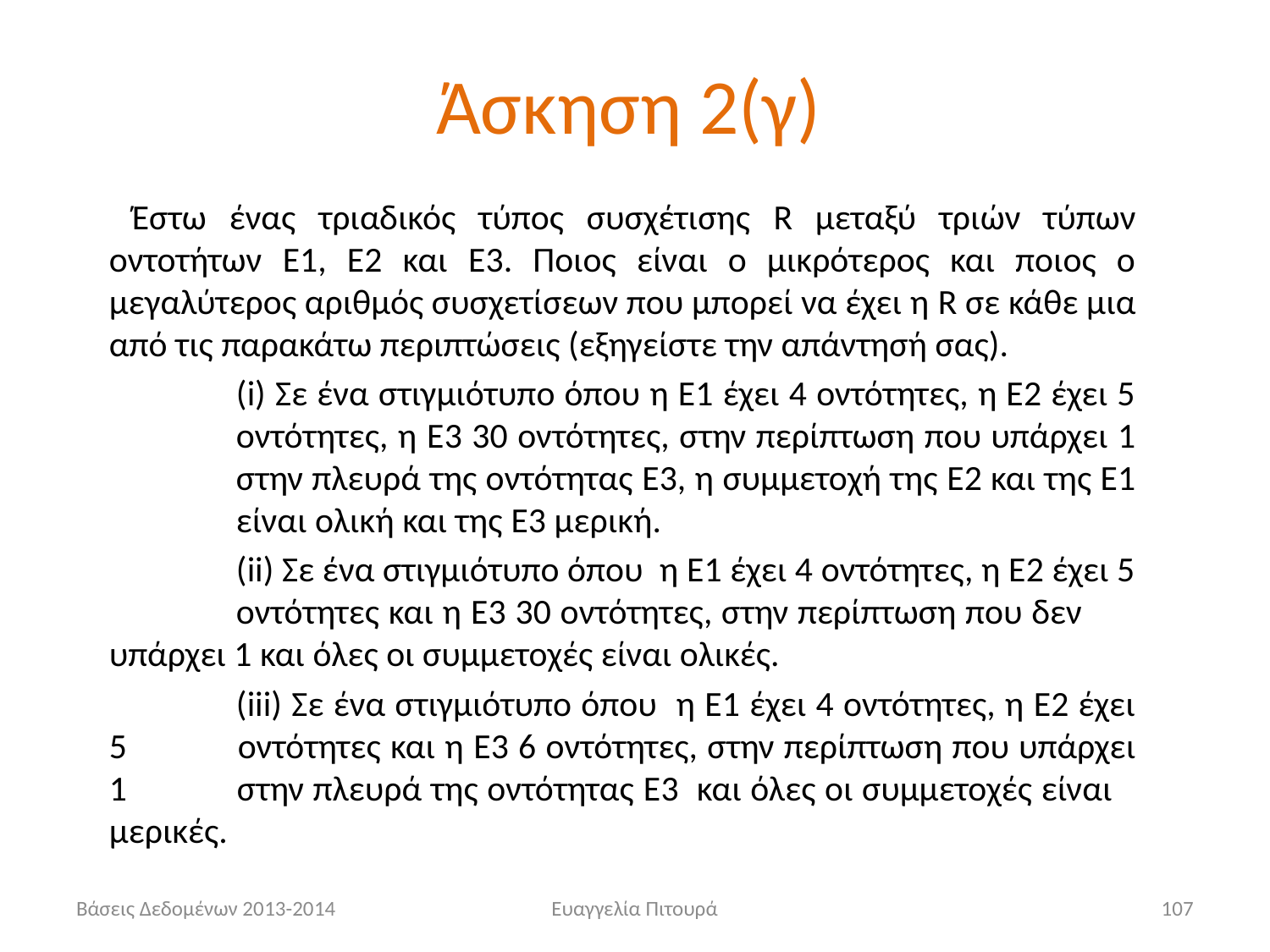

# Άσκηση 2(γ)
	 Έστω ένας τριαδικός τύπος συσχέτισης R μεταξύ τριών τύπων οντοτήτων E1, Ε2 και E3. Ποιος είναι ο μικρότερος και ποιος ο μεγαλύτερος αριθμός συσχετίσεων που μπορεί να έχει η R σε κάθε μια από τις παρακάτω περιπτώσεις (εξηγείστε την απάντησή σας).
		(i) Σε ένα στιγμιότυπο όπου η Ε1 έχει 4 οντότητες, η Ε2 έχει 5 	οντότητες, η E3 30 οντότητες, στην περίπτωση που υπάρχει 1 	στην πλευρά της οντότητας E3, η συμμετοχή της E2 και της Ε1 	είναι ολική και της E3 μερική.
		(ii) Σε ένα στιγμιότυπο όπου  η Ε1 έχει 4 οντότητες, η Ε2 έχει 5 	οντότητες και η E3 30 οντότητες, στην περίπτωση που δεν 	υπάρχει 1 και όλες οι συμμετοχές είναι ολικές.
		(iii) Σε ένα στιγμιότυπο όπου  η Ε1 έχει 4 οντότητες, η Ε2 έχει 5 	οντότητες και η E3 6 οντότητες, στην περίπτωση που υπάρχει 1 	στην πλευρά της οντότητας E3  και όλες οι συμμετοχές είναι 	μερικές.
Βάσεις Δεδομένων 2013-2014
Ευαγγελία Πιτουρά
107